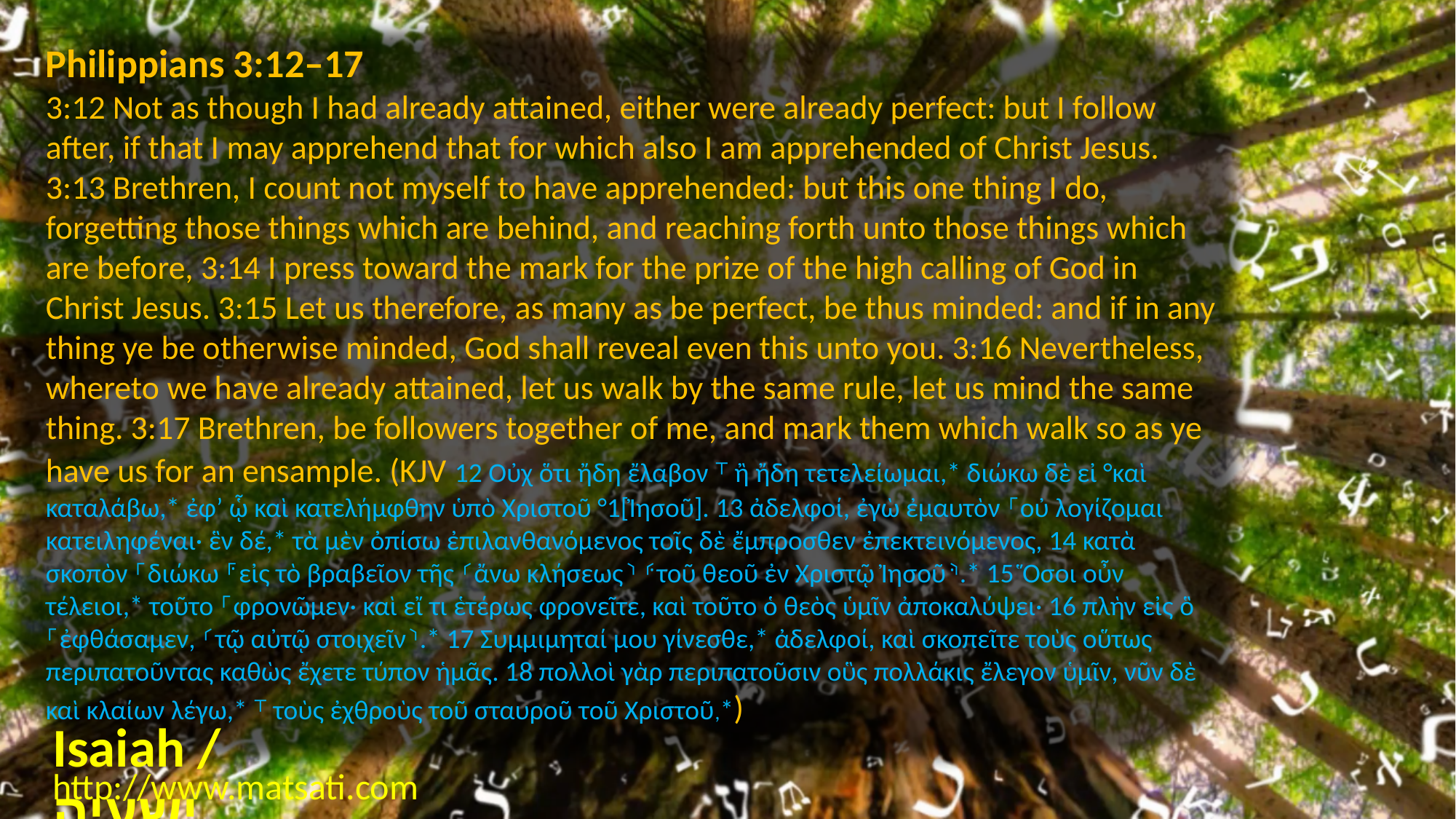

Philippians 3:12–17
3:12 Not as though I had already attained, either were already perfect: but I follow after, if that I may apprehend that for which also I am apprehended of Christ Jesus. 3:13 Brethren, I count not myself to have apprehended: but this one thing I do, forgetting those things which are behind, and reaching forth unto those things which are before, 3:14 I press toward the mark for the prize of the high calling of God in Christ Jesus. 3:15 Let us therefore, as many as be perfect, be thus minded: and if in any thing ye be otherwise minded, God shall reveal even this unto you. 3:16 Nevertheless, whereto we have already attained, let us walk by the same rule, let us mind the same thing. 3:17 Brethren, be followers together of me, and mark them which walk so as ye have us for an ensample. (KJV 12 Οὐχ ὅτι ἤδη ἔλαβον ⸆ ἢ ἤδη τετελείωμαι,* διώκω δὲ εἰ °καὶ καταλάβω,* ἐφʼ ᾧ καὶ κατελήμφθην ὑπὸ Χριστοῦ °1[Ἰησοῦ]. 13 ἀδελφοί, ἐγὼ ἐμαυτὸν ⸀οὐ λογίζομαι κατειληφέναι· ἓν δέ,* τὰ μὲν ὀπίσω ἐπιλανθανόμενος τοῖς δὲ ἔμπροσθεν ἐπεκτεινόμενος, 14 κατὰ σκοπὸν ⸀διώκω ⸁εἰς τὸ βραβεῖον τῆς ⸂ἄνω κλήσεως⸃ ⸄τοῦ θεοῦ ἐν Χριστῷ Ἰησοῦ⸅.* 15 Ὅσοι οὖν τέλειοι,* τοῦτο ⸀φρονῶμεν· καὶ εἴ τι ἑτέρως φρονεῖτε, καὶ τοῦτο ὁ θεὸς ὑμῖν ἀποκαλύψει· 16 πλὴν εἰς ὃ ⸀ἐφθάσαμεν, ⸂τῷ αὐτῷ στοιχεῖν⸃.* 17 Συμμιμηταί μου γίνεσθε,* ἀδελφοί, καὶ σκοπεῖτε τοὺς οὕτως περιπατοῦντας καθὼς ἔχετε τύπον ἡμᾶς. 18 πολλοὶ γὰρ περιπατοῦσιν οὓς πολλάκις ἔλεγον ὑμῖν, νῦν δὲ καὶ κλαίων λέγω,* ⸆ τοὺς ἐχθροὺς τοῦ σταυροῦ τοῦ Χριστοῦ,*)
Isaiah / ישעיה
http://www.matsati.com